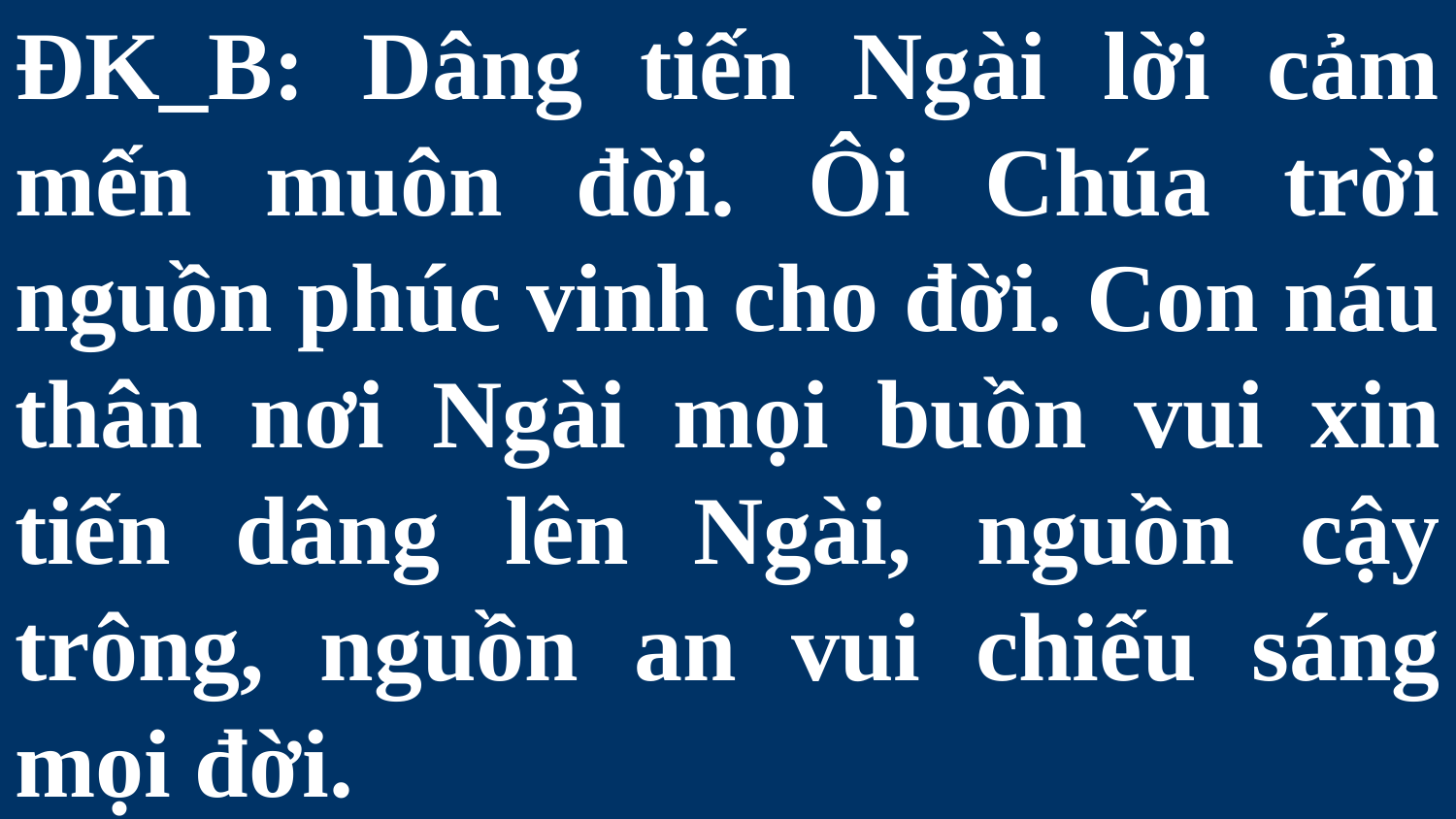

# ĐK_B: Dâng tiến Ngài lời cảm mến muôn đời. Ôi Chúa trời nguồn phúc vinh cho đời. Con náu thân nơi Ngài mọi buồn vui xin tiến dâng lên Ngài, nguồn cậy trông, nguồn an vui chiếu sáng mọi đời.